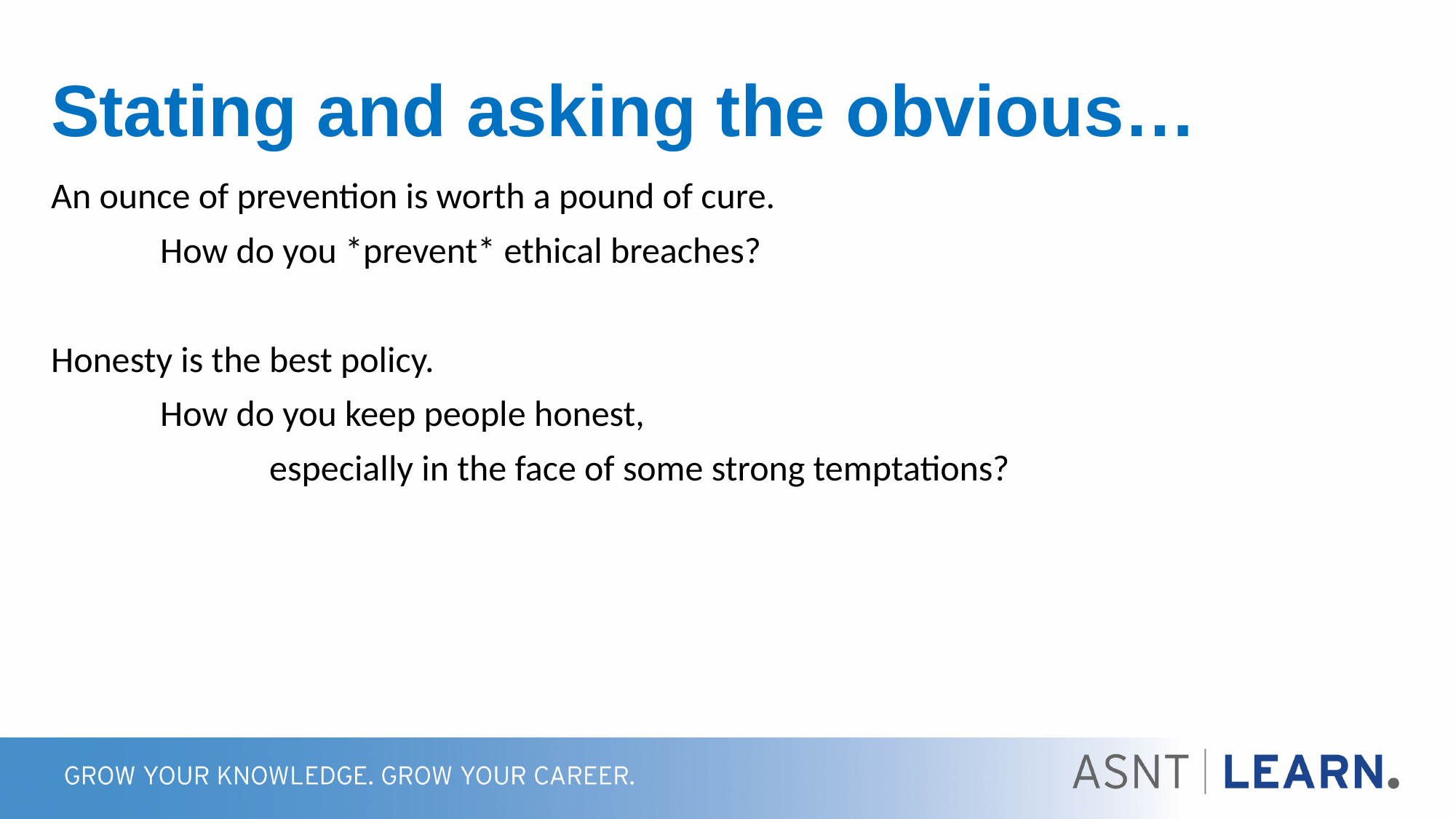

# Stating and asking the obvious…
An ounce of prevention is worth a pound of cure.
	How do you *prevent* ethical breaches?

Honesty is the best policy.
	How do you keep people honest,
		especially in the face of some strong temptations?